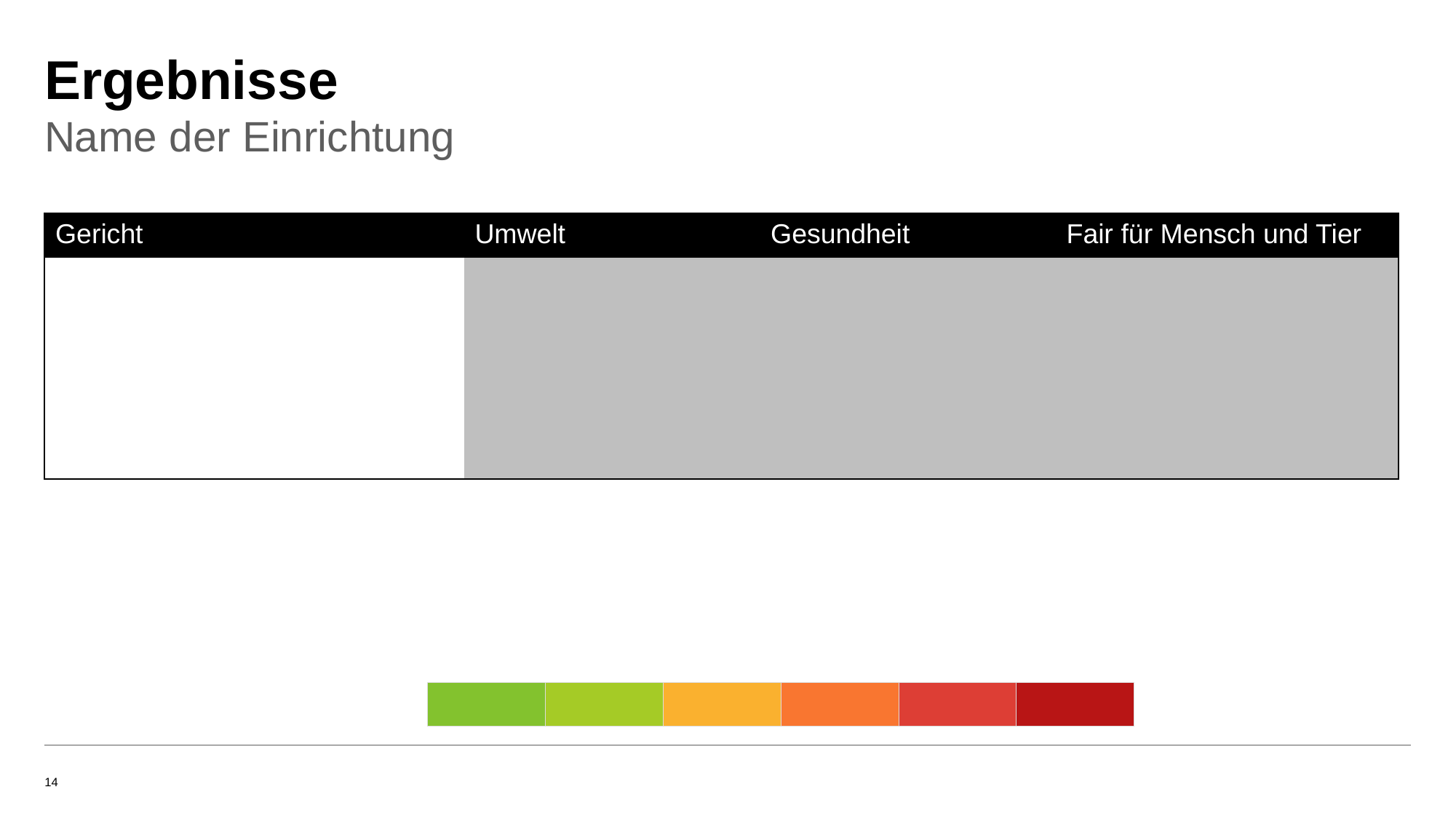

# Ergebnisse
Name der Einrichtung
| Gericht | Umwelt | Gesundheit | Fair für Mensch und Tier |
| --- | --- | --- | --- |
|  |  |  |  |
|  |  |  |  |
|  |  |  |  |
|  |  |  |  |
|  |  |  |  |